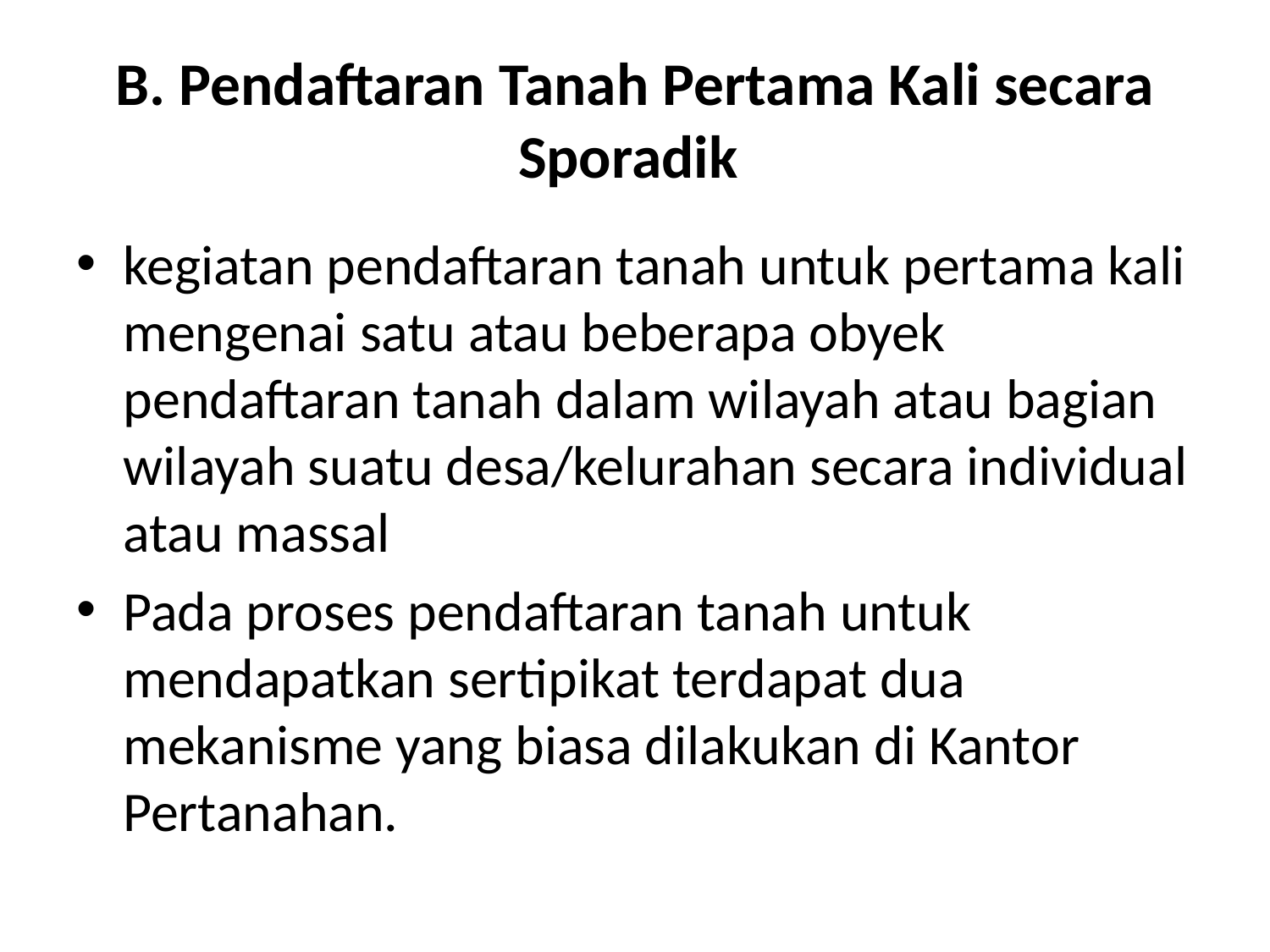

# B. Pendaftaran Tanah Pertama Kali secara Sporadik
kegiatan pendaftaran tanah untuk pertama kali mengenai satu atau beberapa obyek pendaftaran tanah dalam wilayah atau bagian wilayah suatu desa/kelurahan secara individual atau massal
Pada proses pendaftaran tanah untuk mendapatkan sertipikat terdapat dua mekanisme yang biasa dilakukan di Kantor Pertanahan.